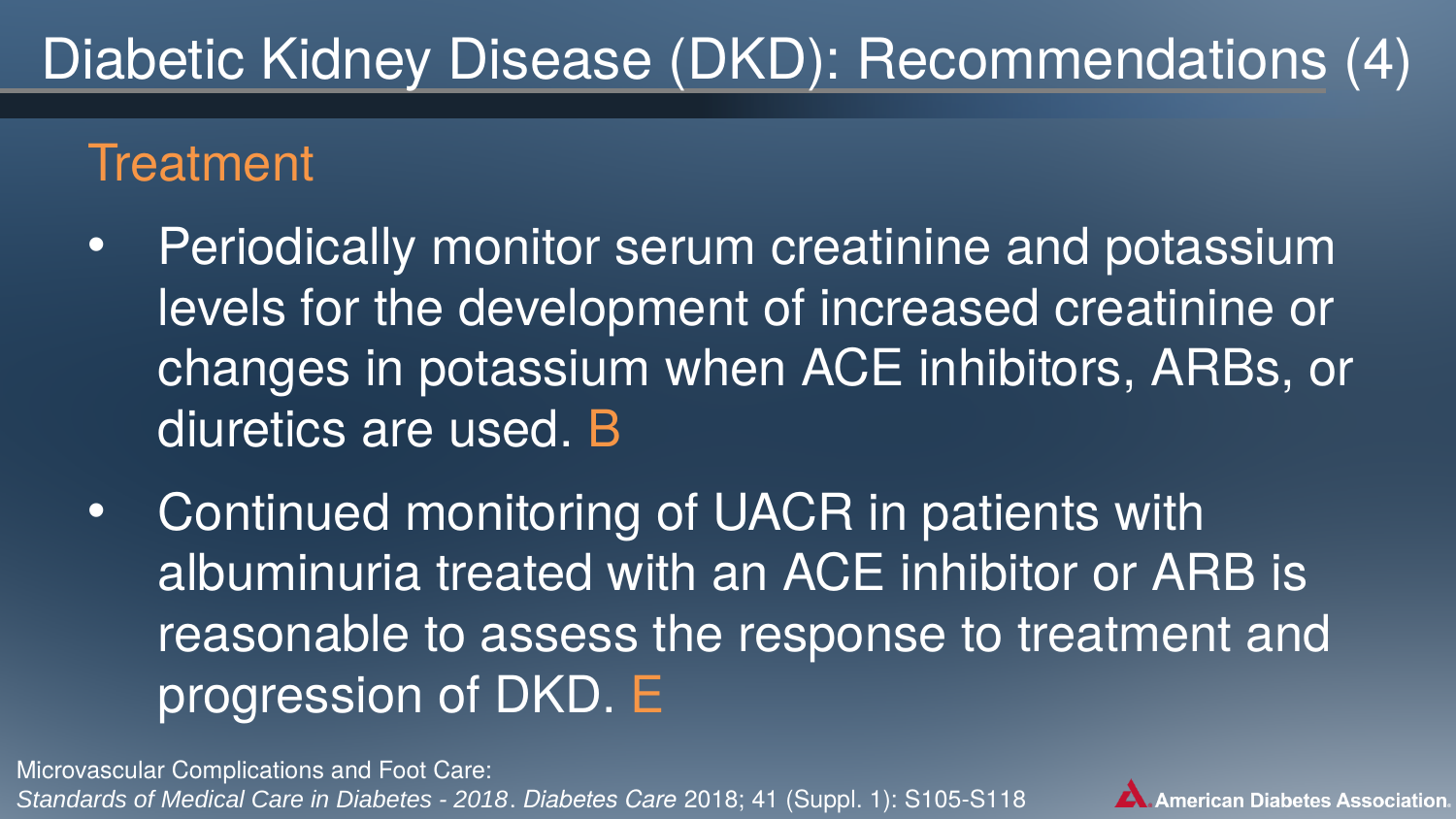

# Diabetic Kidney Disease (DKD): Recommendations (4)
Treatment
Periodically monitor serum creatinine and potassium levels for the development of increased creatinine or changes in potassium when ACE inhibitors, ARBs, or diuretics are used. B
Continued monitoring of UACR in patients with albuminuria treated with an ACE inhibitor or ARB is reasonable to assess the response to treatment and progression of DKD. E

Microvascular Complications and Foot Care:
Standards of Medical Care in Diabetes - 2018. Diabetes Care 2018; 41 (Suppl. 1): S105-S118